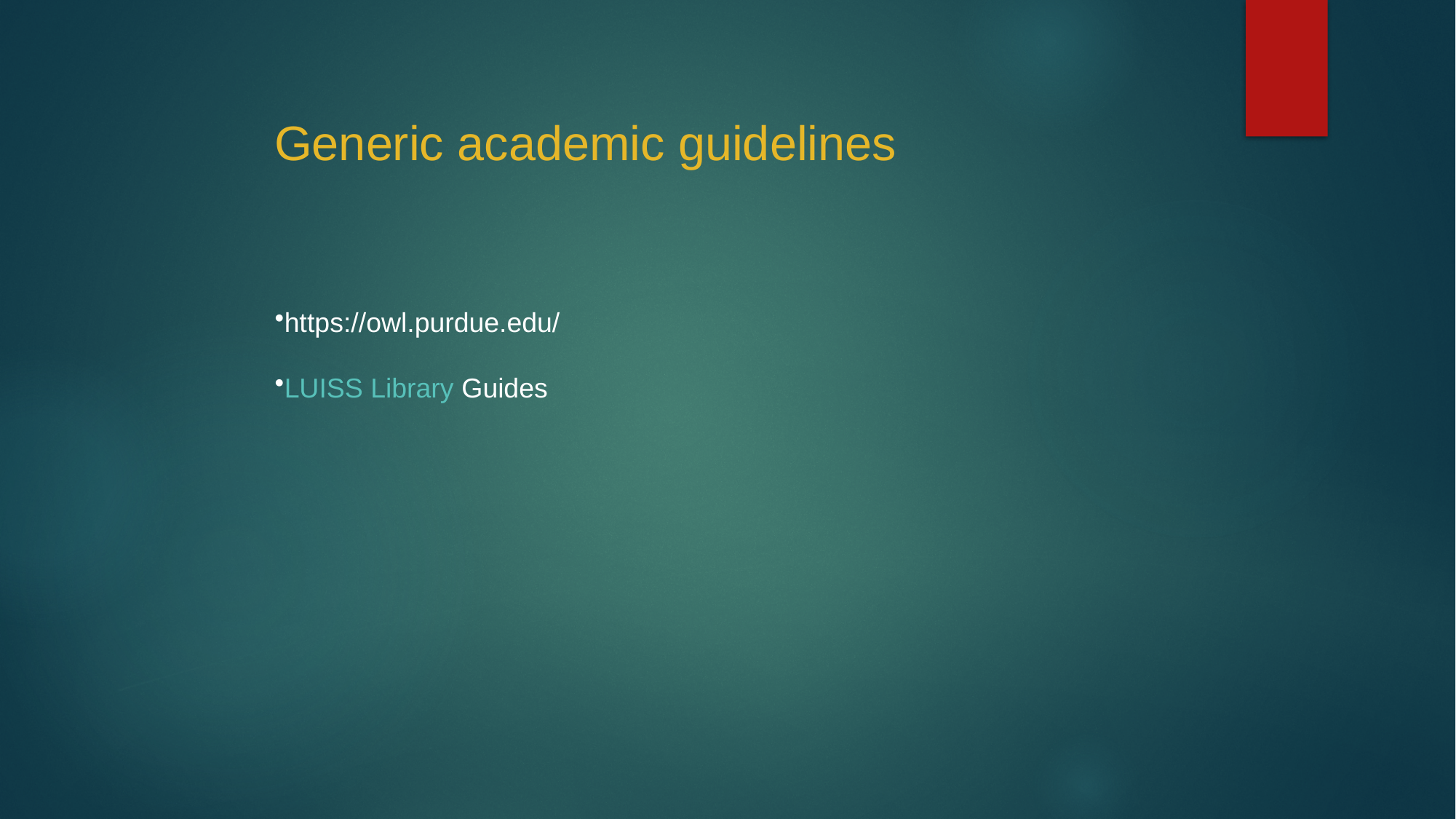

Generic academic guidelines
https://owl.purdue.edu/

LUISS Library Guides